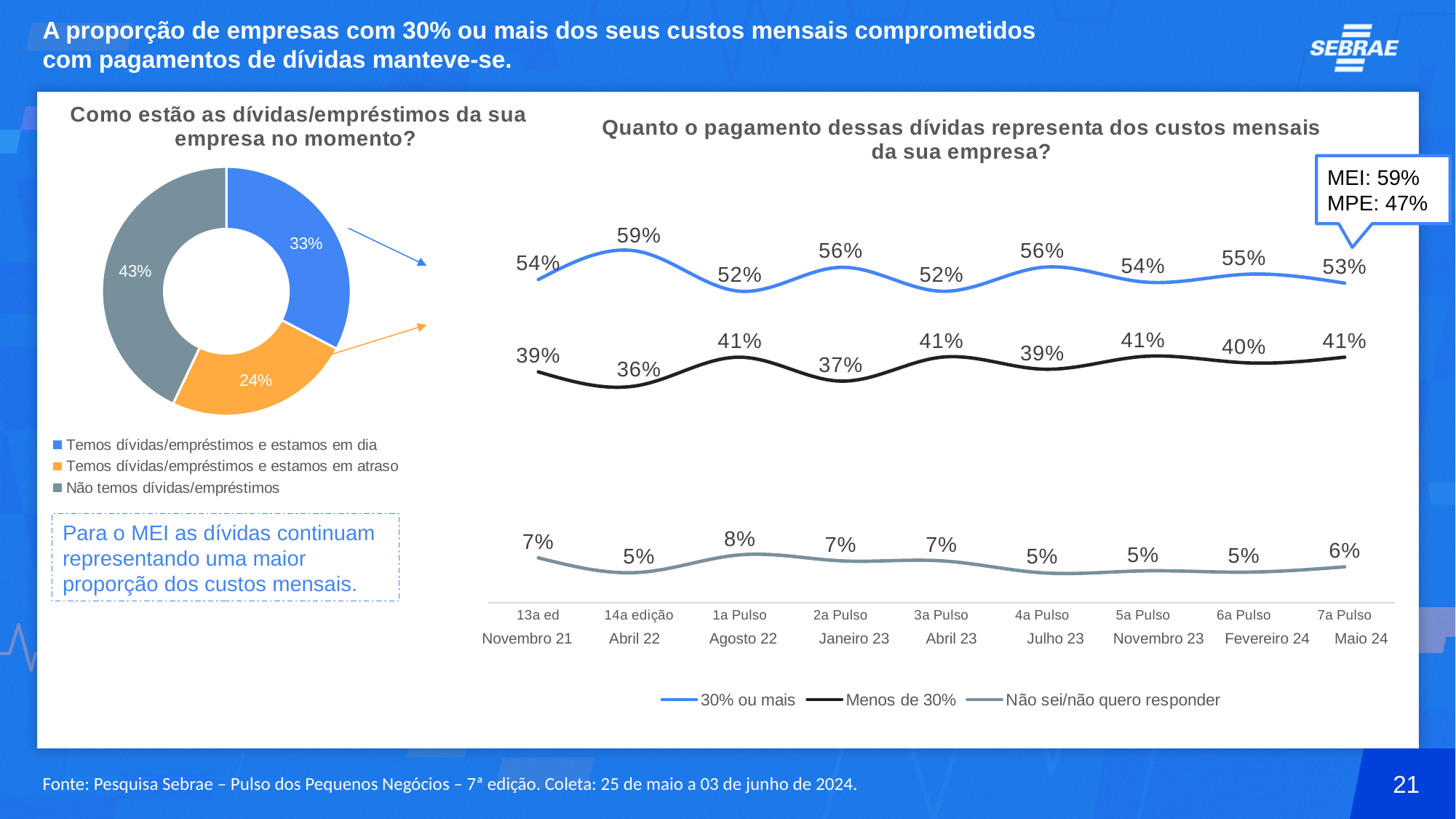

# A proporção de empresas com 30% ou mais dos seus custos mensais comprometidos com pagamentos de dívidas manteve-se.

### Chart: Como estão as dívidas/empréstimos da sua empresa no momento?

| Category |  |
|---|---|
| Temos dívidas/empréstimos e estamos em dia | 0.32652822051979286 |
| Temos dívidas/empréstimos e estamos em atraso | 0.2440116800633435 |
| Não temos dívidas/empréstimos | 0.4294600994168636 |

### Chart: Quanto o pagamento dessas dívidas representa dos custos mensais da sua empresa?

| Category | 30% ou mais | Menos de 30% | Não sei/não quero responder |
|---|---|---|---|
| 13a ed | 0.5395169714388549 | 0.38549523117875006 | 0.07498779738239493 |
| 14a edição | 0.5863644909029542 | 0.3629871674641739 | 0.05064834163287188 |
| 1a Pulso | 0.52 | 0.41 | 0.08 |
| 2a Pulso | 0.56 | 0.37 | 0.07 |
| 3a Pulso | 0.52 | 0.41 | 0.07 |
| 4a Pulso | 0.56 | 0.39 | 0.05 |
| 5a Pulso | 0.5356066427482506 | 0.41119025033077716 | 0.05320310692097207 |
| 6a Pulso | 0.548186788495582 | 0.4007569928273855 | 0.051056218677032465 |
| 7a Pulso | 0.5335499678767156 | 0.41 | 0.06 |
MEI: 59%
MPE: 47%
Para o MEI as dívidas continuam representando uma maior proporção dos custos mensais.
Novembro 21         Abril 22            Agosto 22          Janeiro 23         Abril 23            Julho 23       Novembro 23     Fevereiro 24      Maio 24
21
Fonte: Pesquisa Sebrae – Pulso dos Pequenos Negócios – 7ª edição. Coleta: 25 de maio a 03 de junho de 2024.